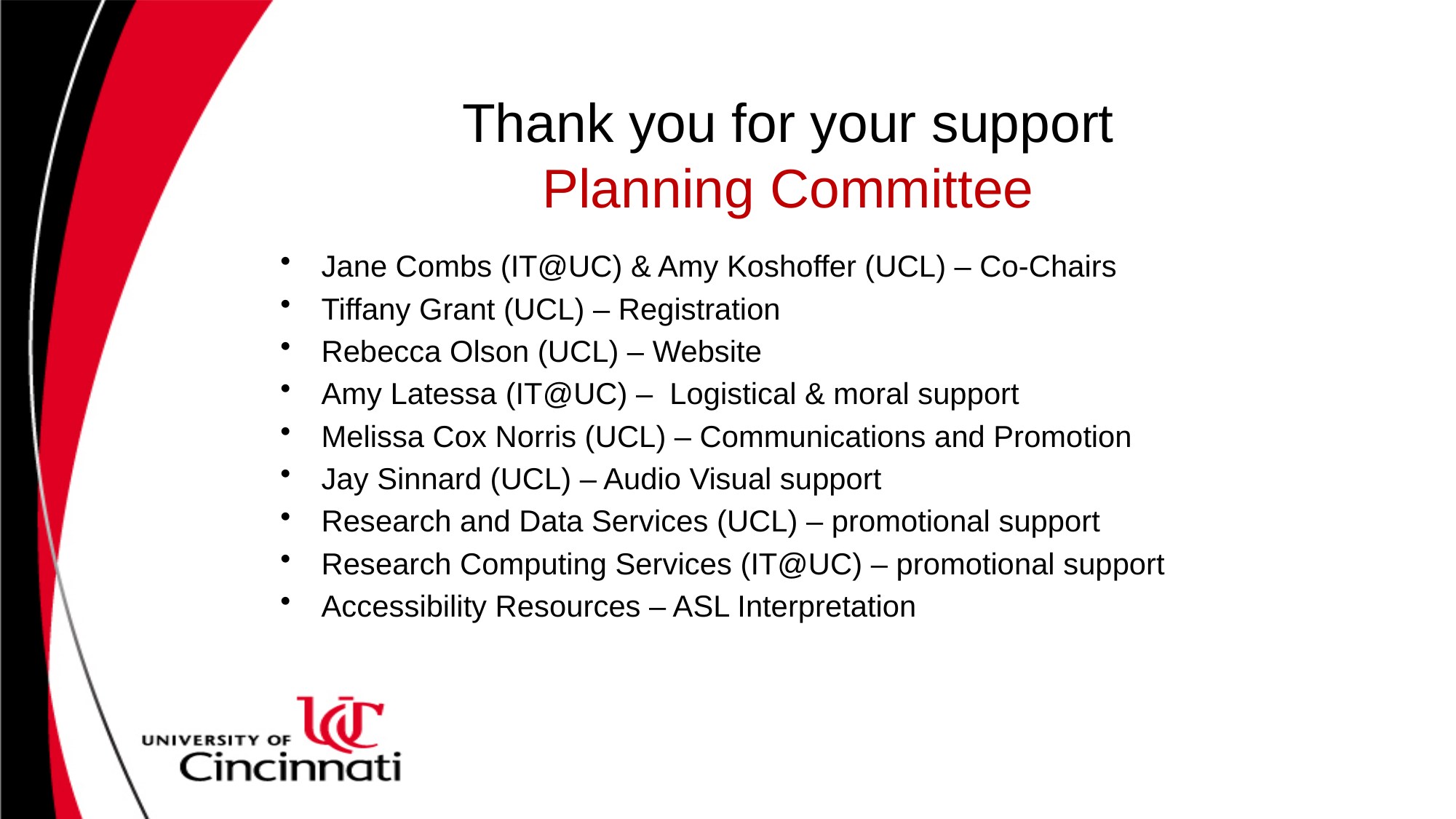

# Thank you for your support Planning Committee
Jane Combs (IT@UC) & Amy Koshoffer (UCL) – Co-Chairs
Tiffany Grant (UCL) – Registration
Rebecca Olson (UCL) – Website
Amy Latessa (IT@UC) –  Logistical & moral support
Melissa Cox Norris (UCL) – Communications and Promotion
Jay Sinnard (UCL) – Audio Visual support
Research and Data Services (UCL) – promotional support
Research Computing Services (IT@UC) – promotional support
Accessibility Resources – ASL Interpretation